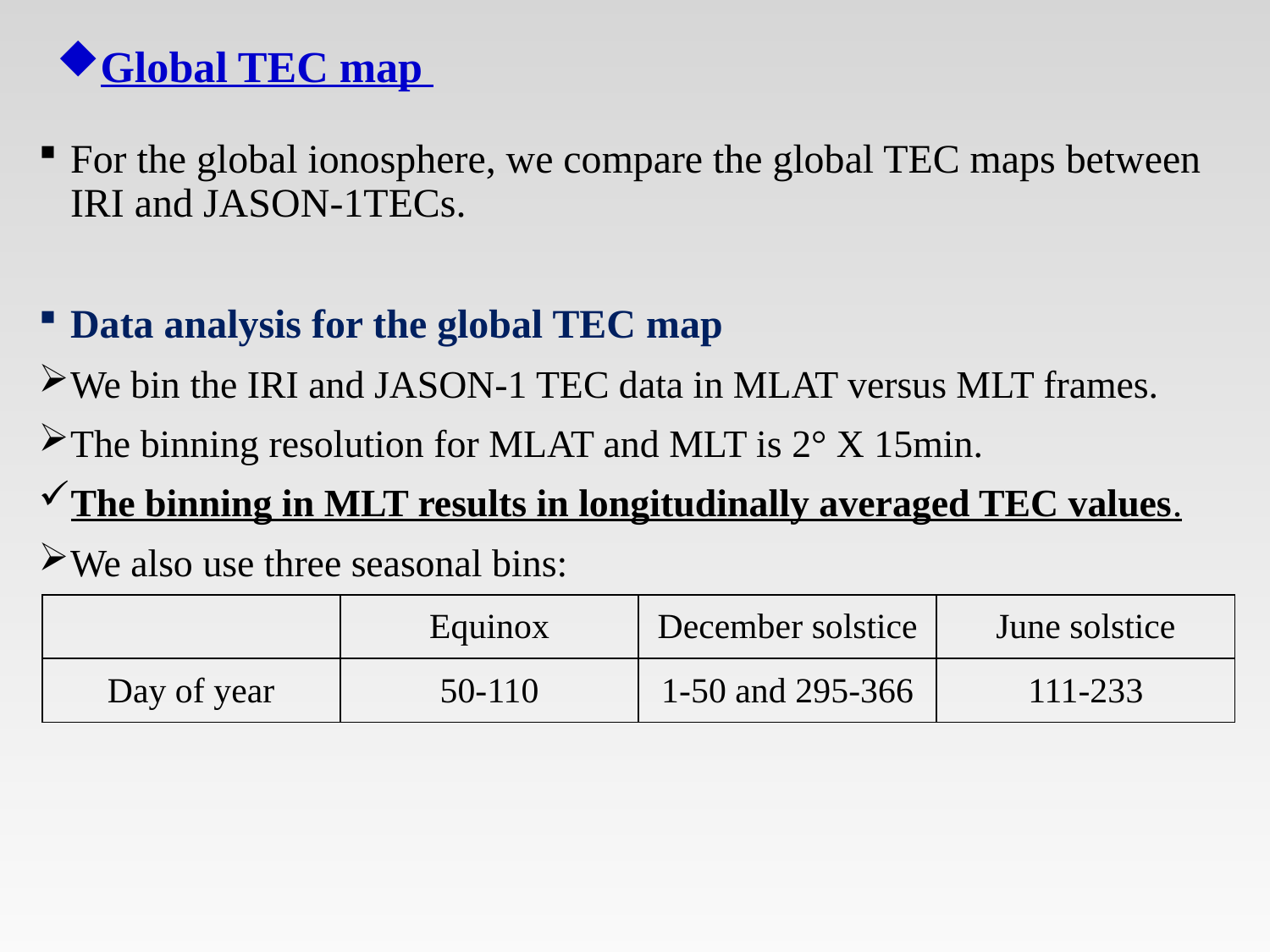

Global TEC map
For the global ionosphere, we compare the global TEC maps between IRI and JASON-1TECs.

Data analysis for the global TEC map
We bin the IRI and JASON-1 TEC data in MLAT versus MLT frames.
The binning resolution for MLAT and MLT is 2° X 15min.
The binning in MLT results in longitudinally averaged TEC values.
We also use three seasonal bins:
|  | Equinox | December solstice | June solstice |
| --- | --- | --- | --- |
| Day of year | 50-110 | 1-50 and 295-366 | 111-233 |